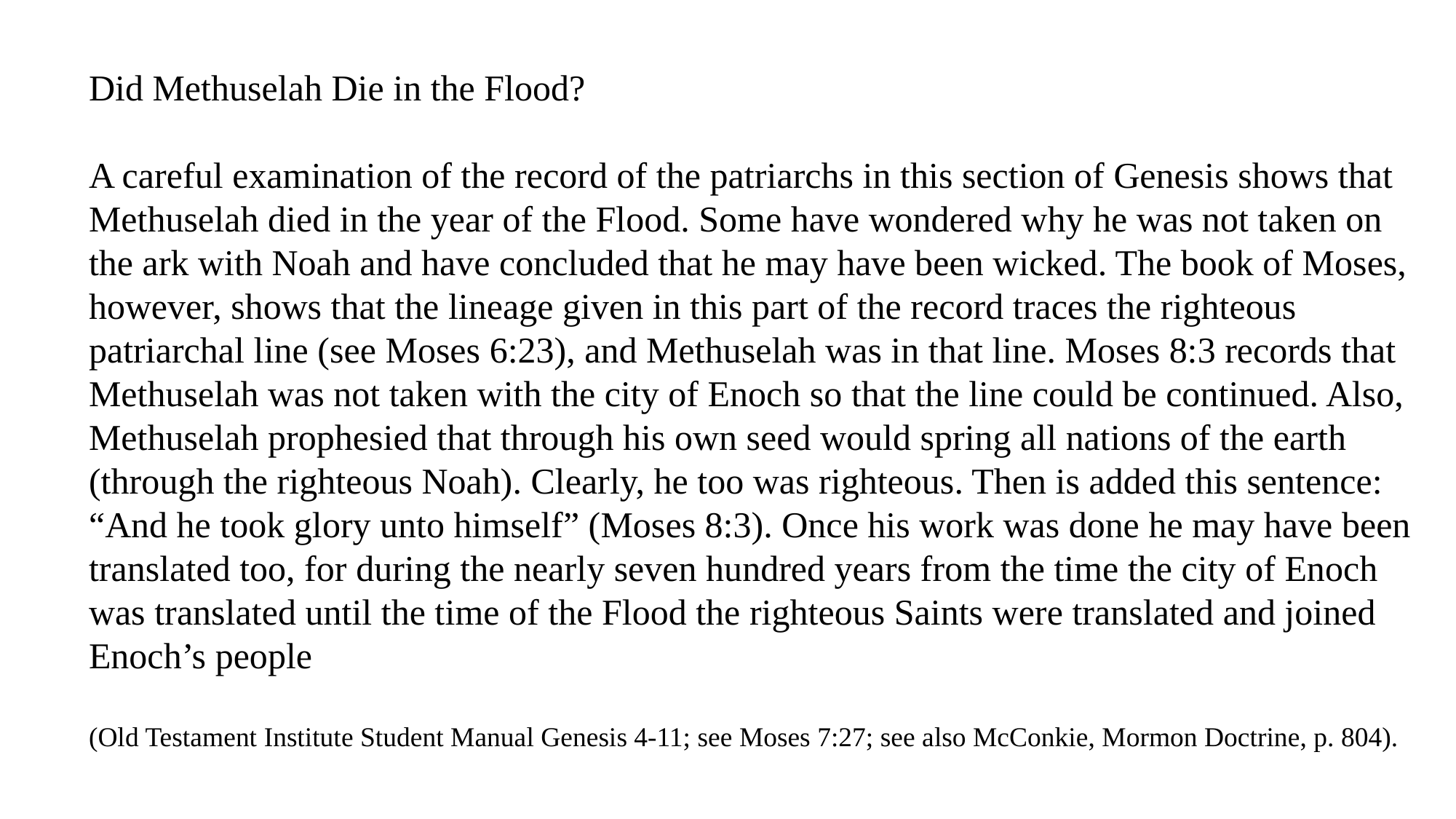

Did Methuselah Die in the Flood?

A careful examination of the record of the patriarchs in this section of Genesis shows that Methuselah died in the year of the Flood. Some have wondered why he was not taken on the ark with Noah and have concluded that he may have been wicked. The book of Moses, however, shows that the lineage given in this part of the record traces the righteous patriarchal line (see Moses 6:23), and Methuselah was in that line. Moses 8:3 records that Methuselah was not taken with the city of Enoch so that the line could be continued. Also, Methuselah prophesied that through his own seed would spring all nations of the earth (through the righteous Noah). Clearly, he too was righteous. Then is added this sentence: “And he took glory unto himself” (Moses 8:3). Once his work was done he may have been translated too, for during the nearly seven hundred years from the time the city of Enoch was translated until the time of the Flood the righteous Saints were translated and joined Enoch’s people

(Old Testament Institute Student Manual Genesis 4-11; see Moses 7:27; see also McConkie, Mormon Doctrine, p. 804).